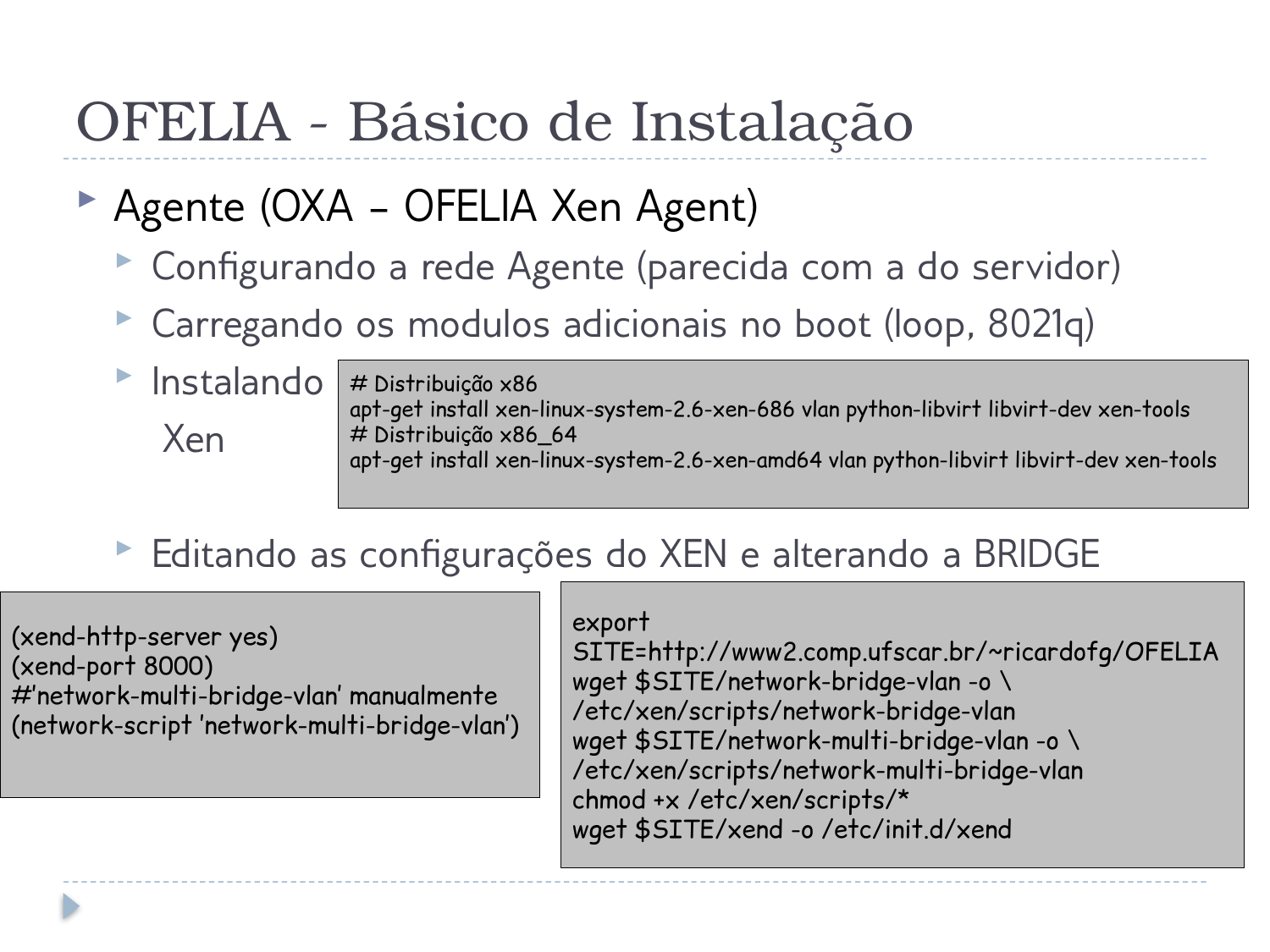

# OFELIA - Básico de Instalação
Agente (OXA – OFELIA Xen Agent)
Configurando a rede Agente (parecida com a do servidor)
Carregando os modulos adicionais no boot (loop, 8021q)
Instalando
    Xen

Editando as configurações do XEN e alterando a BRIDGE
# Distribuição x86
apt-get install xen-linux-system-2.6-xen-686 vlan python-libvirt libvirt-dev xen-tools
# Distribuição x86_64
apt-get install xen-linux-system-2.6-xen-amd64 vlan python-libvirt libvirt-dev xen-tools

export SITE=http://www2.comp.ufscar.br/~ricardofg/OFELIA
wget $SITE/network-bridge-vlan -o \
/etc/xen/scripts/network-bridge-vlan
wget $SITE/network-multi-bridge-vlan -o \
/etc/xen/scripts/network-multi-bridge-vlan
chmod +x /etc/xen/scripts/*
wget $SITE/xend -o /etc/init.d/xend
(xend-http-server yes)
(xend-port 8000)
#’network-multi-bridge-vlan’ manualmente
(network-script ’network-multi-bridge-vlan’)